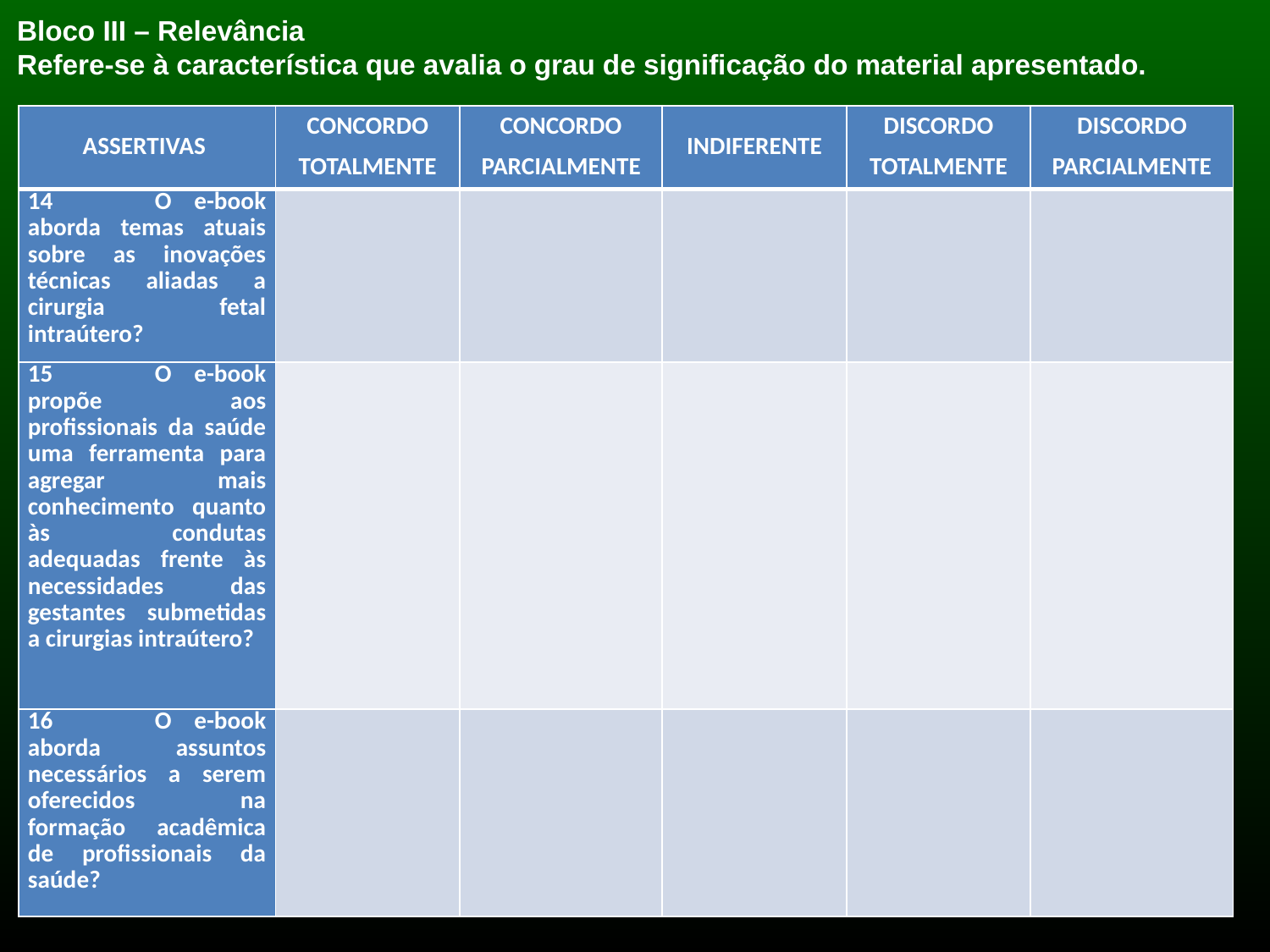

Bloco III – Relevância
Refere-se à característica que avalia o grau de significação do material apresentado.
| ASSERTIVAS | CONCORDO TOTALMENTE | CONCORDO PARCIALMENTE | INDIFERENTE | DISCORDO TOTALMENTE | DISCORDO PARCIALMENTE |
| --- | --- | --- | --- | --- | --- |
| 14 O e-book aborda temas atuais sobre as inovações técnicas aliadas a cirurgia fetal intraútero? |  |  |  |  |  |
| 15 O e-book propõe aos profissionais da saúde uma ferramenta para agregar mais conhecimento quanto às condutas adequadas frente às necessidades das gestantes submetidas a cirurgias intraútero? |  |  |  |  |  |
| 16 O e-book aborda assuntos necessários a serem oferecidos na formação acadêmica de profissionais da saúde? |  |  |  |  |  |